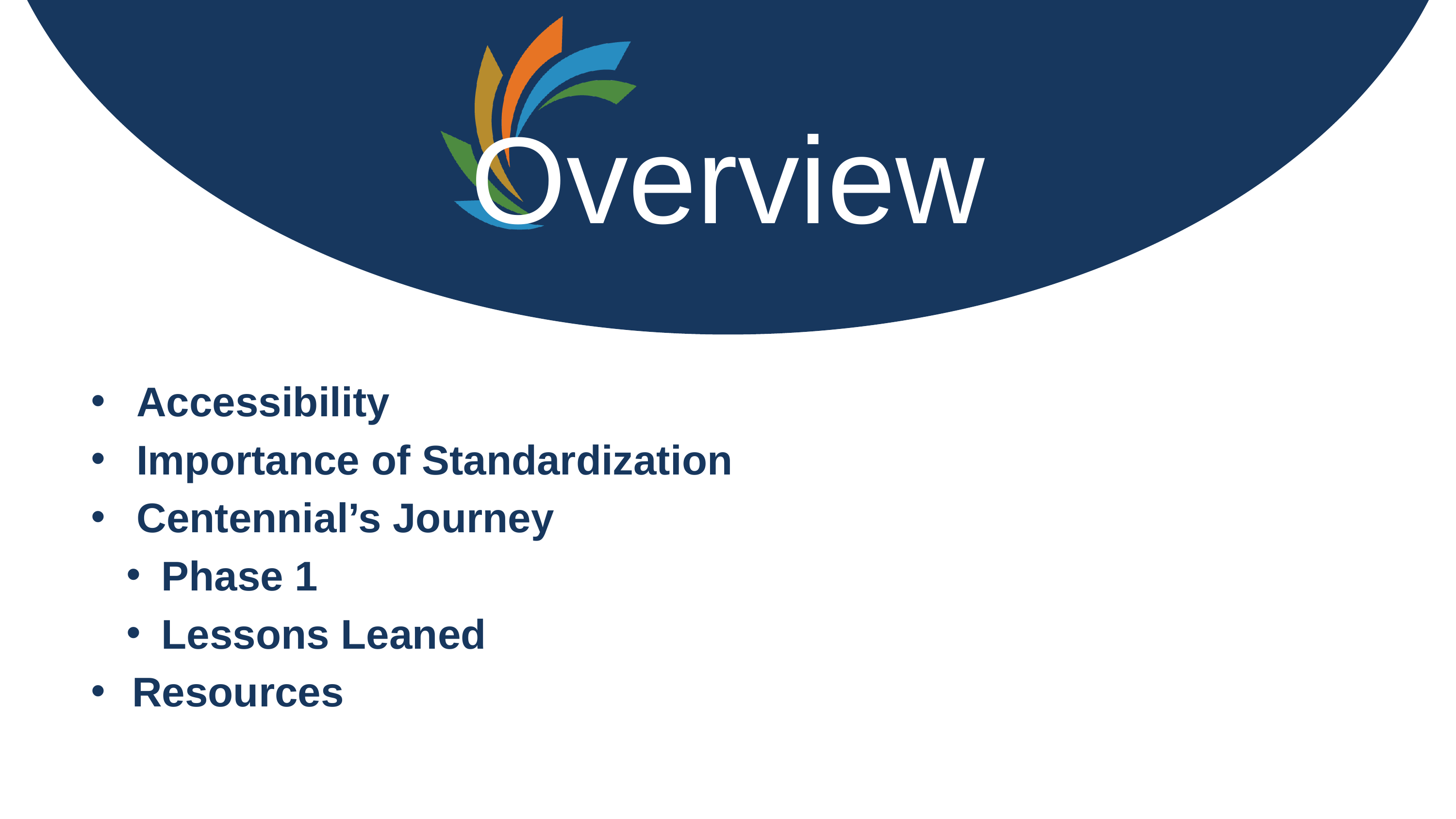

Overview
Accessibility
Importance of Standardization
Centennial’s Journey
Phase 1
Lessons Leaned
Resources